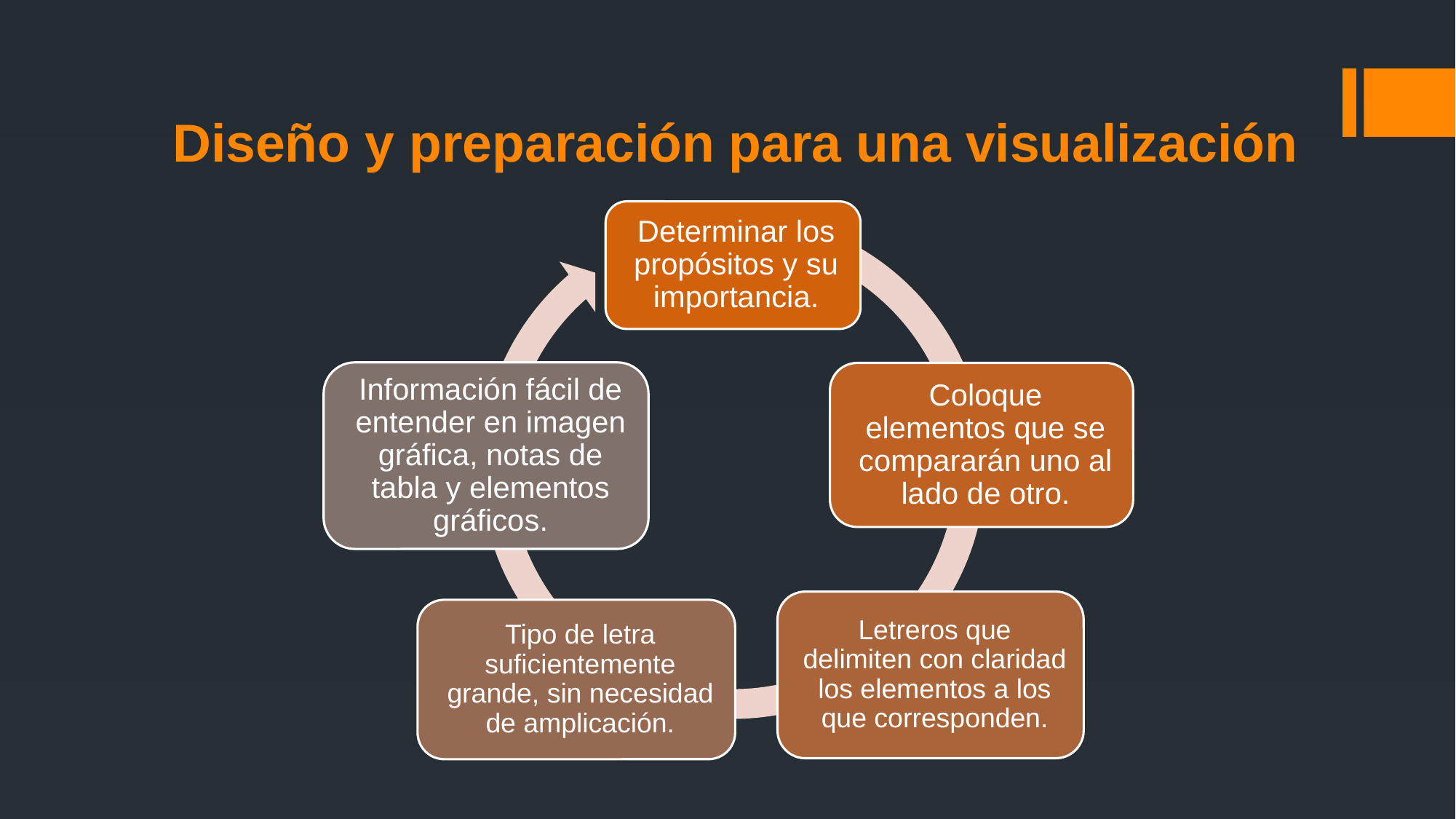

# Diseño y preparación para una visualización
Determinar los propósitos y su importancia.
Coloque elementos que se compararán uno al lado de otro.
Letreros que delimiten con claridad los elementos a los que corresponden.
Tipo de letra suficientemente grande, sin necesidad de amplicación.
Información fácil de entender en imagen gráfica, notas de tabla y elementos gráficos.